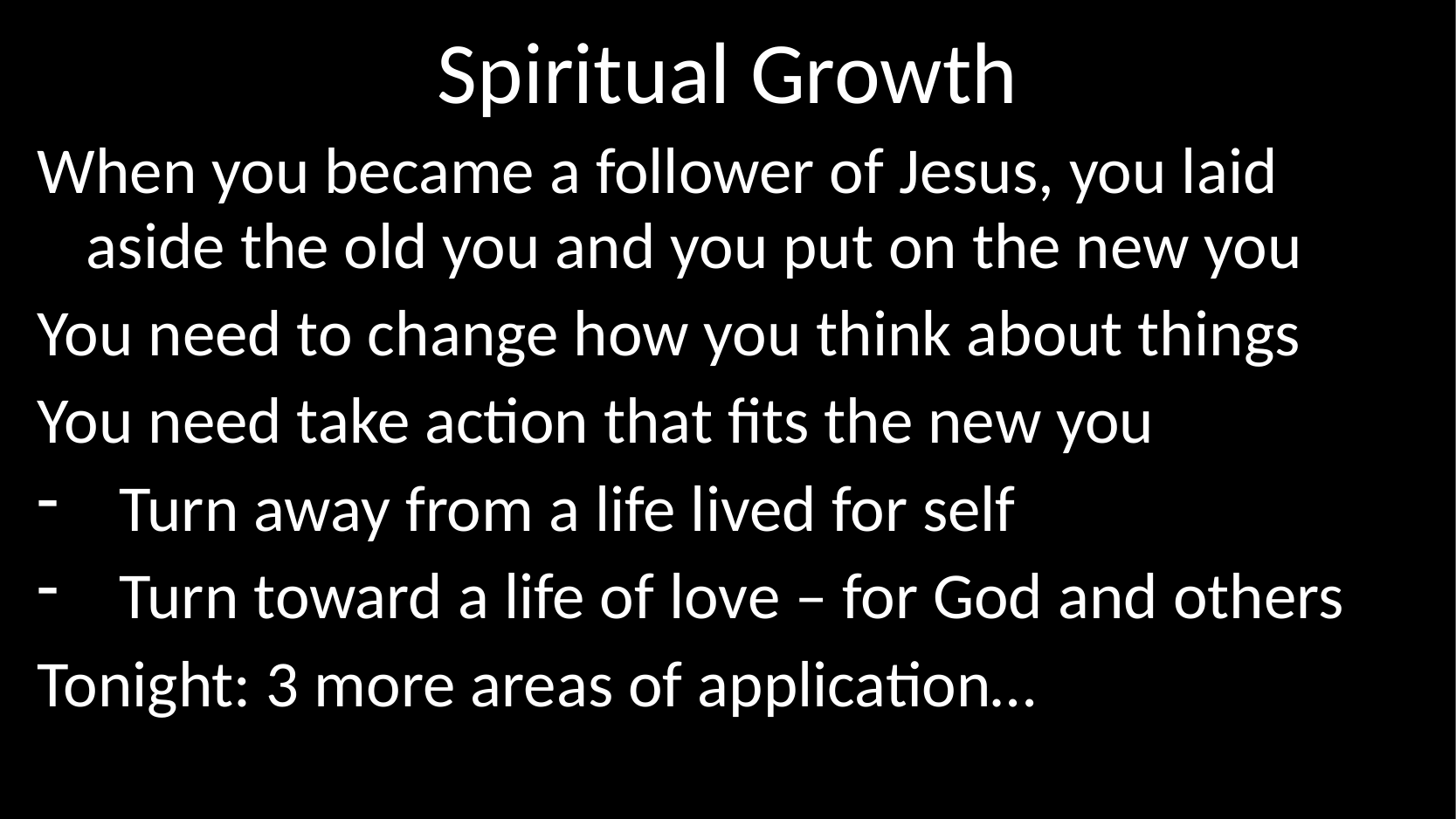

# Spiritual Growth
When you became a follower of Jesus, you laid aside the old you and you put on the new you
You need to change how you think about things
You need take action that fits the new you
Turn away from a life lived for self
Turn toward a life of love – for God and others
Tonight: 3 more areas of application…